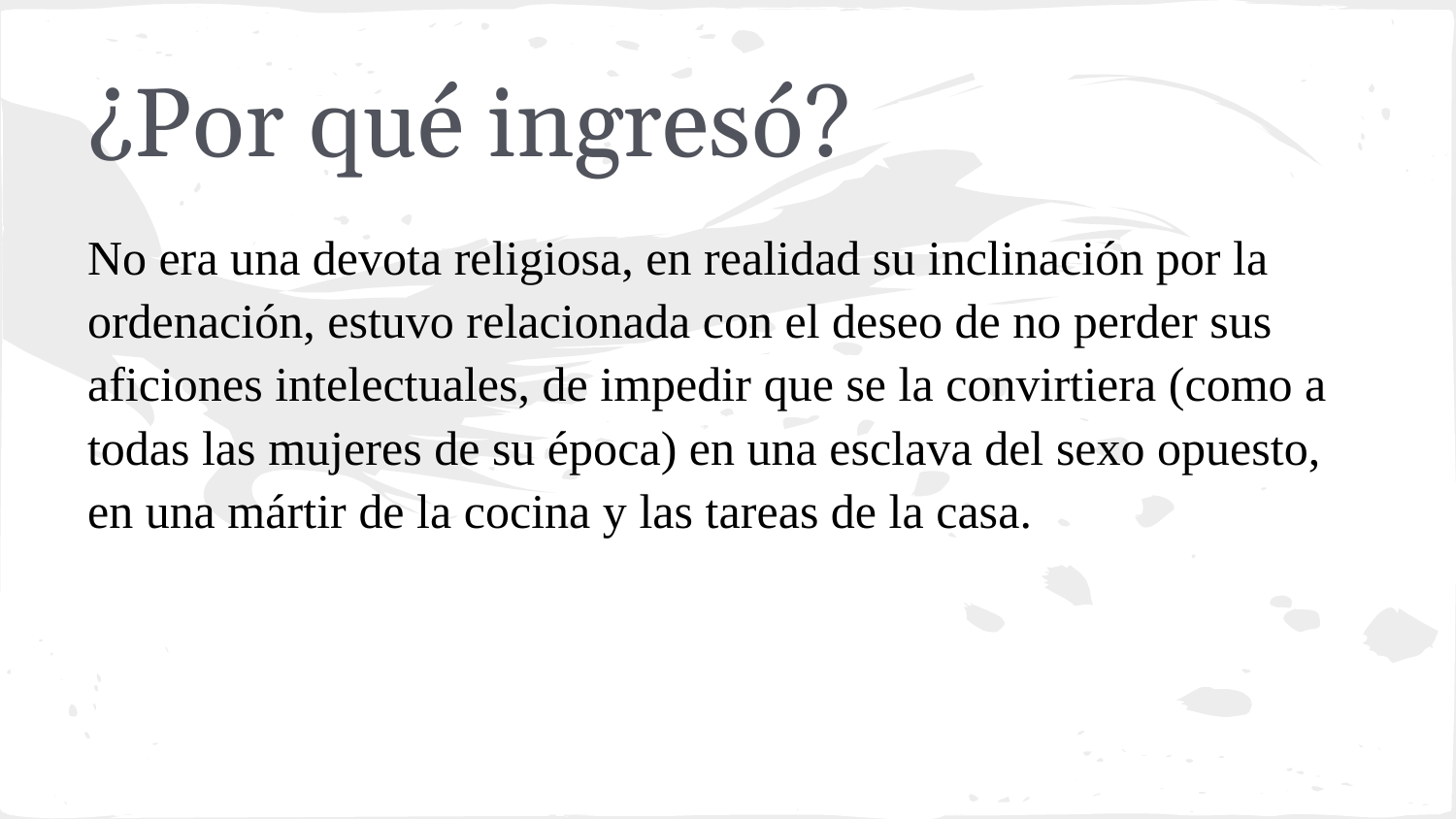

# ¿Por qué ingresó?
No era una devota religiosa, en realidad su inclinación por la ordenación, estuvo relacionada con el deseo de no perder sus aficiones intelectuales, de impedir que se la convirtiera (como a todas las mujeres de su época) en una esclava del sexo opuesto, en una mártir de la cocina y las tareas de la casa.